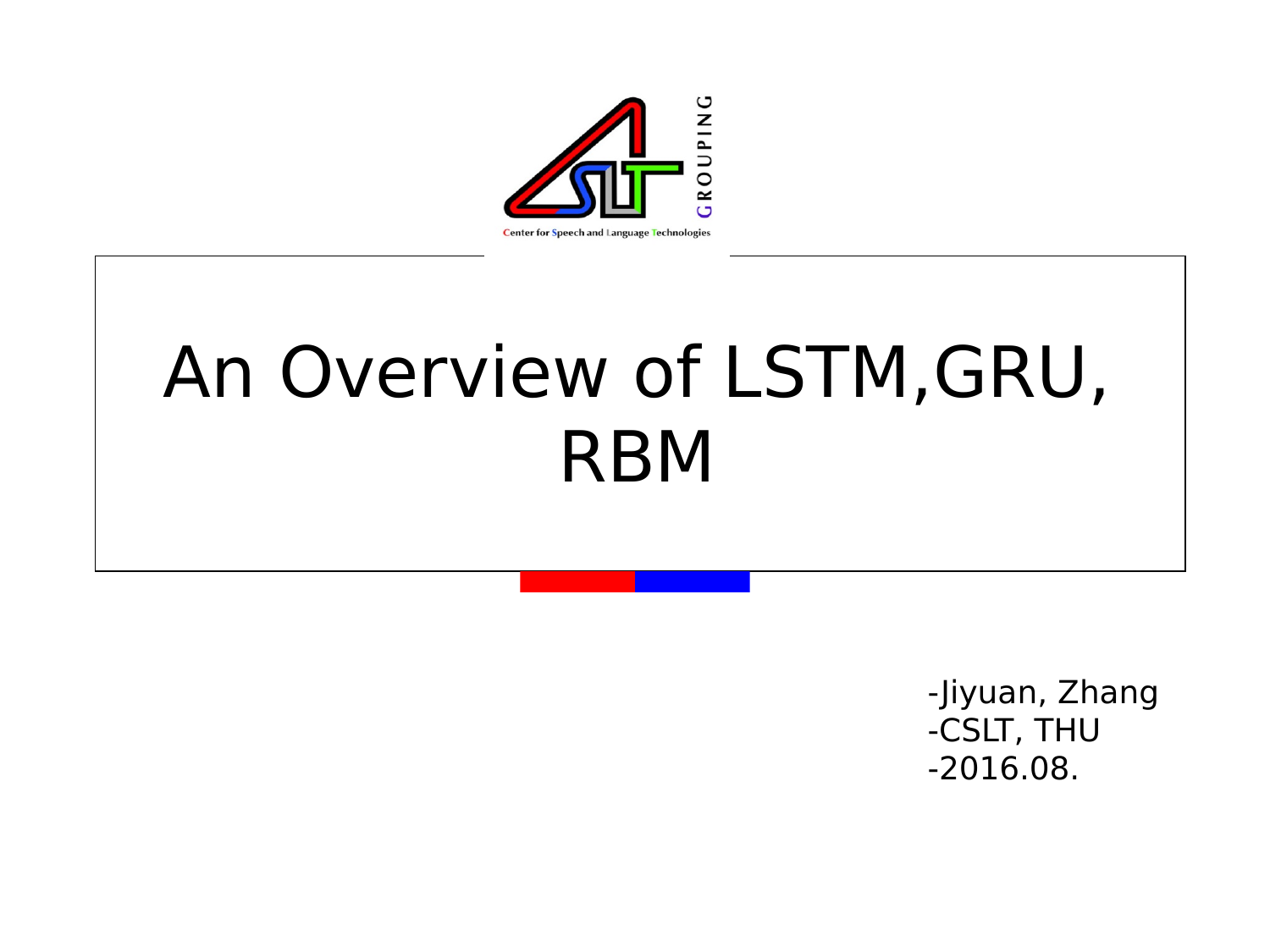

An Overview of LSTM,GRU,
RBM

-Jiyuan, Zhang
-CSLT, THU
-2016.08.